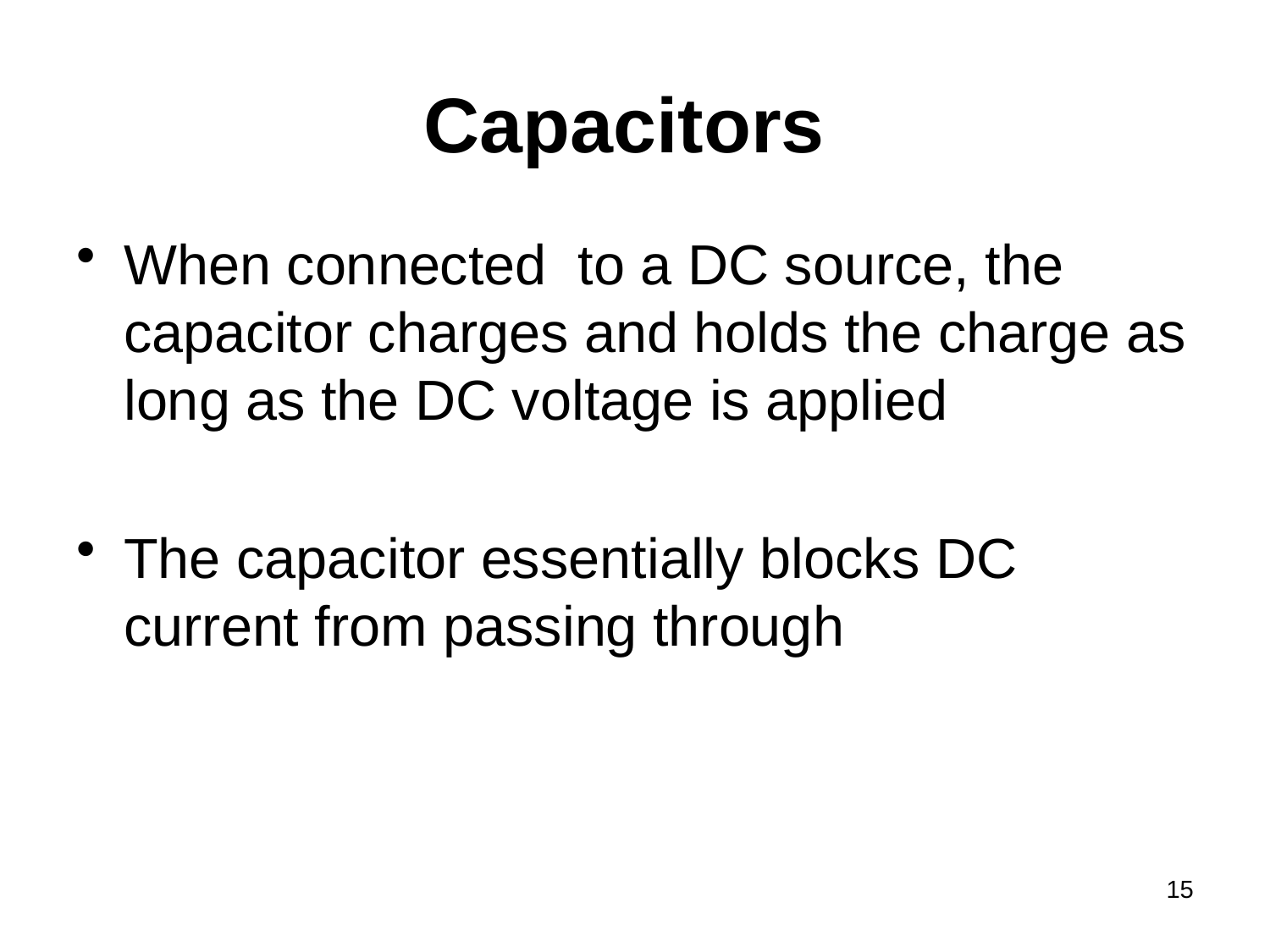

# Capacitors
When connected  to a DC source, the capacitor charges and holds the charge as long as the DC voltage is applied

The capacitor essentially blocks DC current from passing through
15